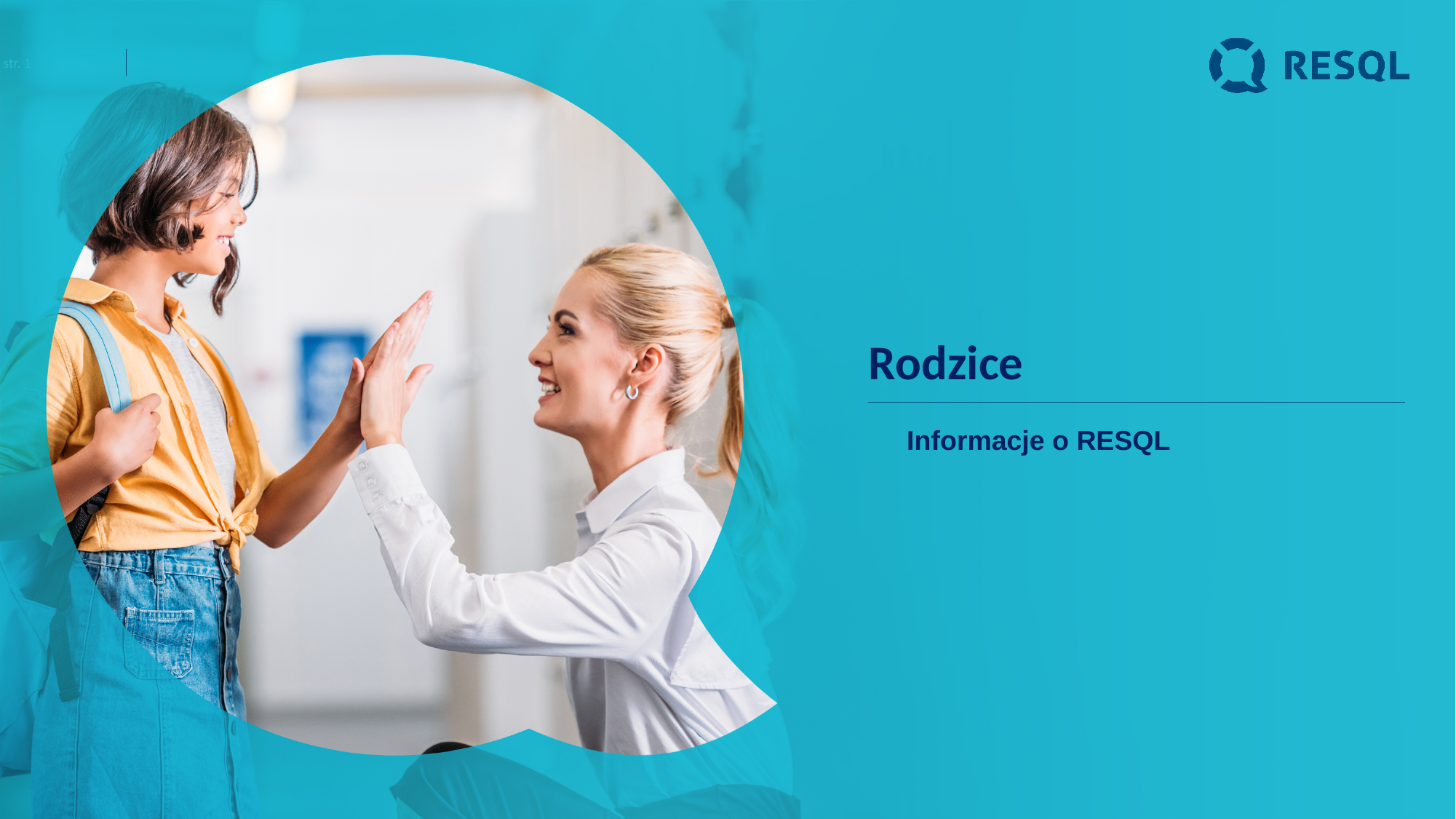

str. 1
# Rodzice
Informacje o RESQL